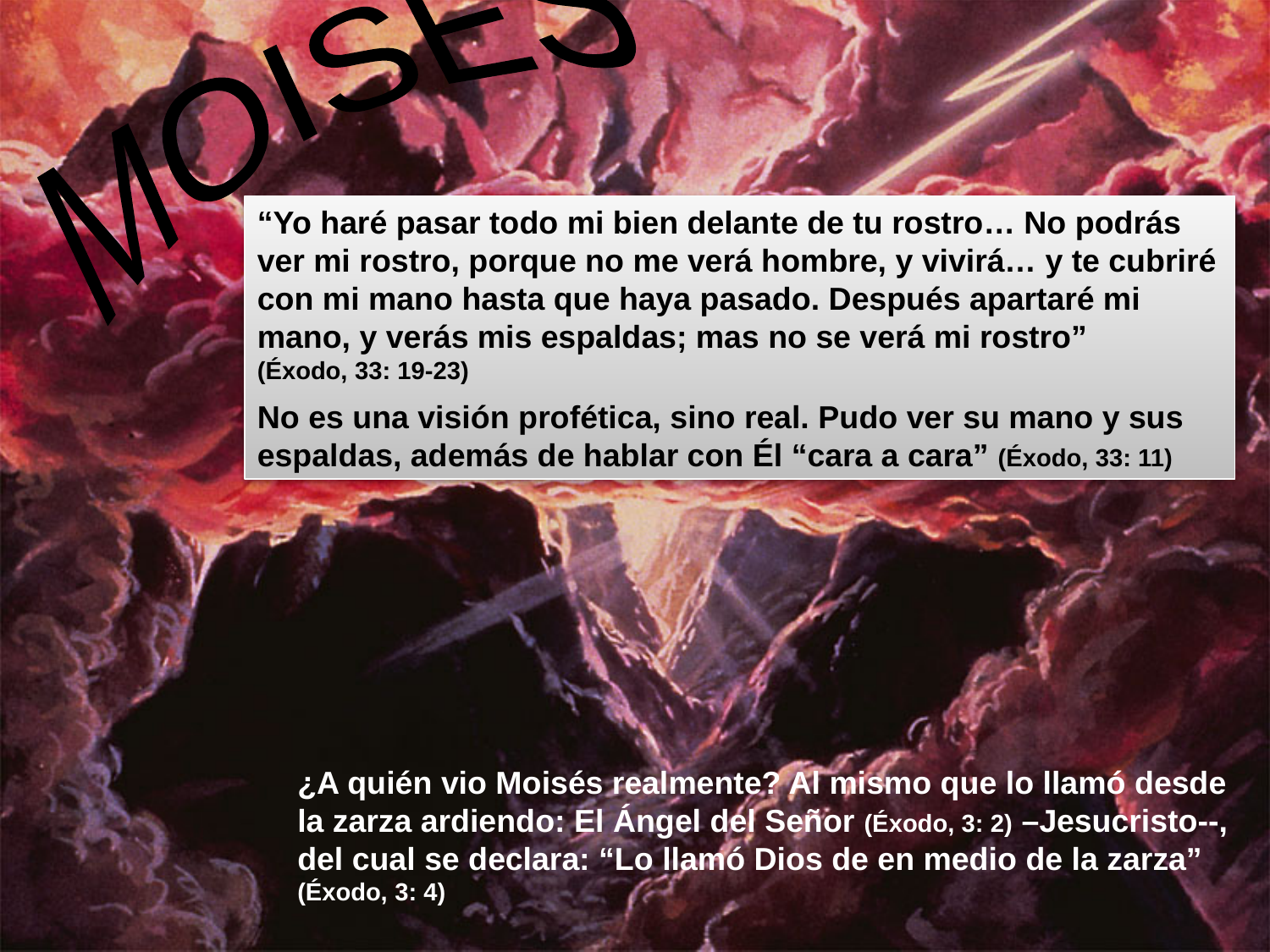

MOISÉS
“Yo haré pasar todo mi bien delante de tu rostro… No podrás ver mi rostro, porque no me verá hombre, y vivirá… y te cubriré con mi mano hasta que haya pasado. Después apartaré mi mano, y verás mis espaldas; mas no se verá mi rostro”
(Éxodo, 33: 19-23)
No es una visión profética, sino real. Pudo ver su mano y sus espaldas, además de hablar con Él “cara a cara” (Éxodo, 33: 11)
¿A quién vio Moisés realmente? Al mismo que lo llamó desde la zarza ardiendo: El Ángel del Señor (Éxodo, 3: 2) –Jesucristo--, del cual se declara: “Lo llamó Dios de en medio de la zarza” (Éxodo, 3: 4)